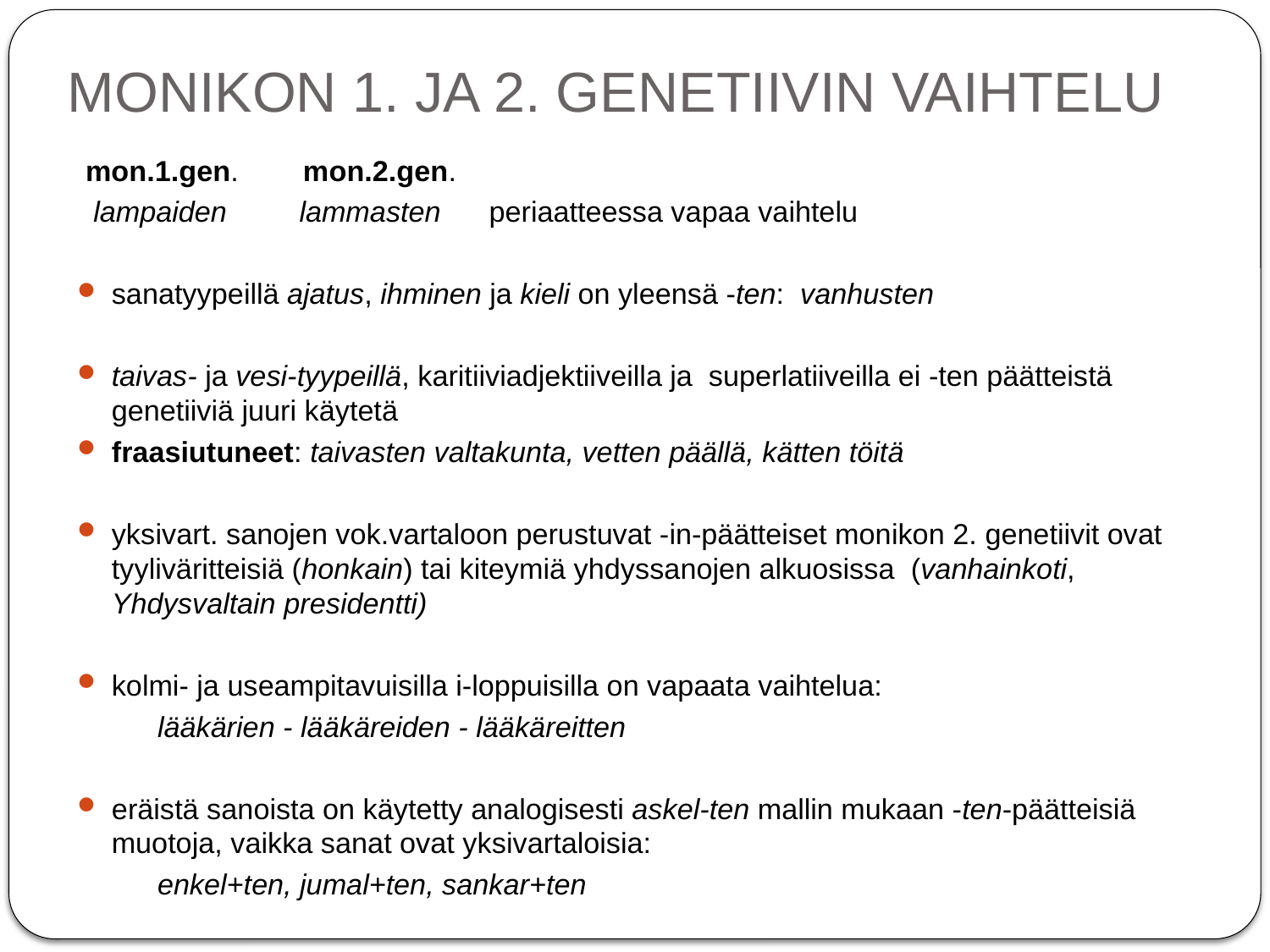

# MONIKON 1. JA 2. GENETIIVIN VAIHTELU
 mon.1.gen.        mon.2.gen.
  lampaiden         lammasten      periaatteessa vapaa vaihtelu

sanatyypeillä ajatus, ihminen ja kieli on yleensä -ten:  vanhusten

taivas- ja vesi-tyypeillä, karitiiviadjektiiveilla ja  superlatiiveilla ei -ten päätteistä genetiiviä juuri käytetä
fraasiutuneet: taivasten valtakunta, vetten päällä, kätten töitä

yksivart. sanojen vok.vartaloon perustuvat -in-päätteiset monikon 2. genetiivit ovat tyyliväritteisiä (honkain) tai kiteymiä yhdyssanojen alkuosissa  (vanhainkoti, Yhdysvaltain presidentti)

kolmi- ja useampitavuisilla i-loppuisilla on vapaata vaihtelua:
  	lääkärien - lääkäreiden - lääkäreitten

eräistä sanoista on käytetty analogisesti askel-ten mallin mukaan -ten-päätteisiä muotoja, vaikka sanat ovat yksivartaloisia:
	enkel+ten, jumal+ten, sankar+ten